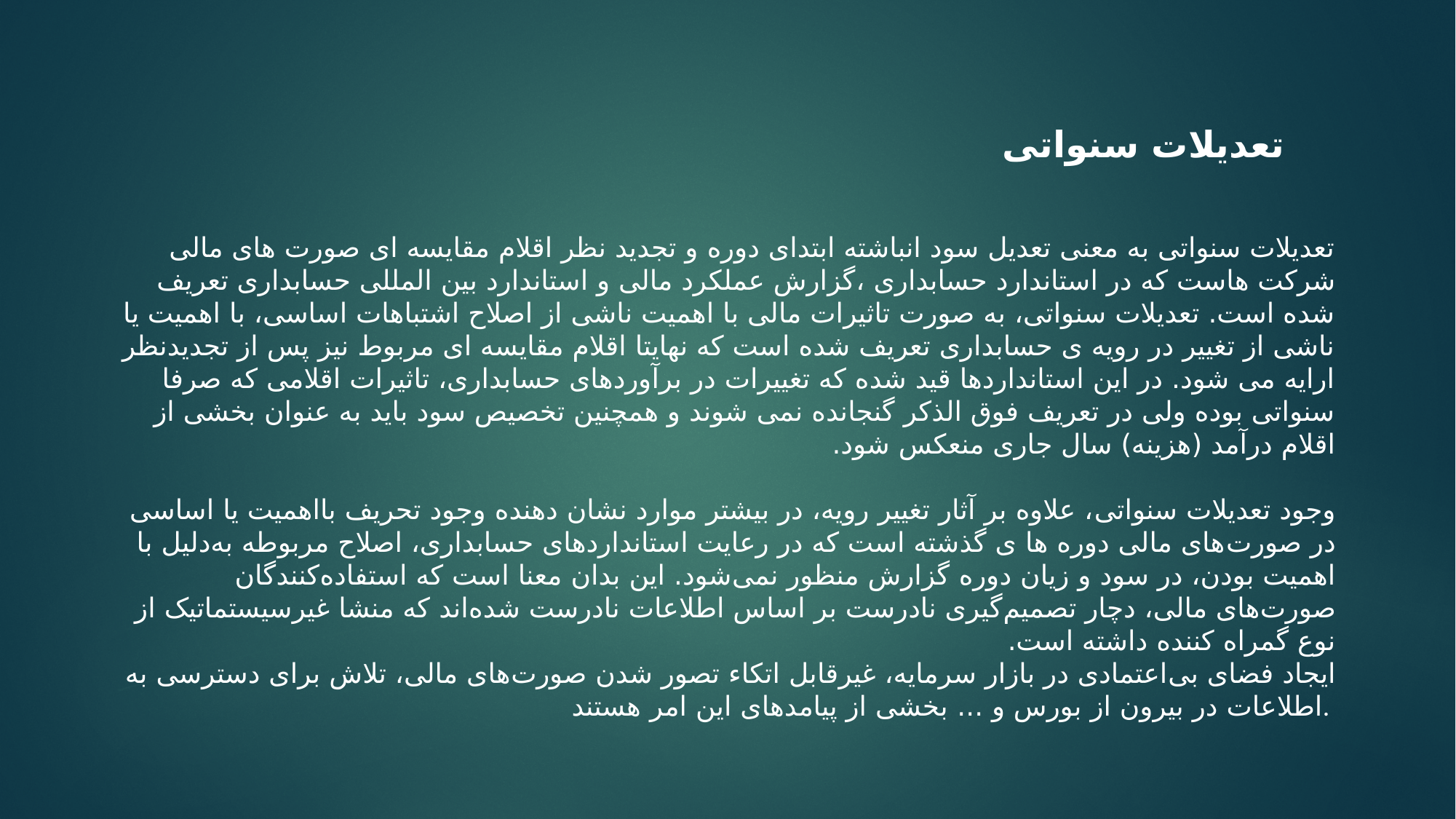

تعدیلات سنواتی

تعدیلات سنواتی به معنی تعدیل سود انباشته ابتدای دوره و تجدید نظر اقلام مقایسه ای صورت های مالی شركت هاست كه در استاندارد حسابداری ،گزارش عملكرد مالی و استاندارد بین المللی حسابداری تعریف شده است. تعدیلات سنواتی، به صورت تاثیرات مالی با اهمیت ناشی از اصلاح اشتباهات اساسی، با اهمیت یا ناشی از تغییر در رویه ی حسابداری تعریف شده است كه نهایتا اقلام مقایسه ای مربوط نیز پس از تجدیدنظر ارایه می شود. در این استانداردها قید شده كه تغییرات در برآوردهای حسابداری، تاثیرات اقلامی كه صرفا سنواتی بوده ولی در تعریف فوق الذكر گنجانده نمی شوند و همچنین تخصیص سود باید به عنوان بخشی از اقلام درآمد (هزینه) سال جاری منعكس شود.

وجود تعدیلات سنواتی‌‌، علاوه بر آثار تغییر رویه، در بیشتر موارد نشان دهنده وجود تحریف بااهمیت یا اساسی در صورت‌های مالی دوره ها ی گذشته است که در رعایت استانداردهای حسابداری، اصلاح مربوطه به‌دلیل با اهمیت بودن، در سود و زیان دوره‌ گزارش منظور نمی‌‌‌شود. این بدان معنا است که استفاده‌‌کنندگان صورت‌های مالی، دچار تصمیم‌‌گیری نادرست بر اساس اطلاعات نادرست شده‌اند که منشا غیر‌سیستماتیک از نوع گمراه کننده داشته است.
ایجاد فضای بی‌اعتمادی در بازار سرمایه، غیرقابل اتکاء تصور شدن صورت‌های مالی، تلاش برای دسترسی به اطلاعات در بیرون از بورس و ... ‌‌‌بخشی از پیامدهای این امر هستند.